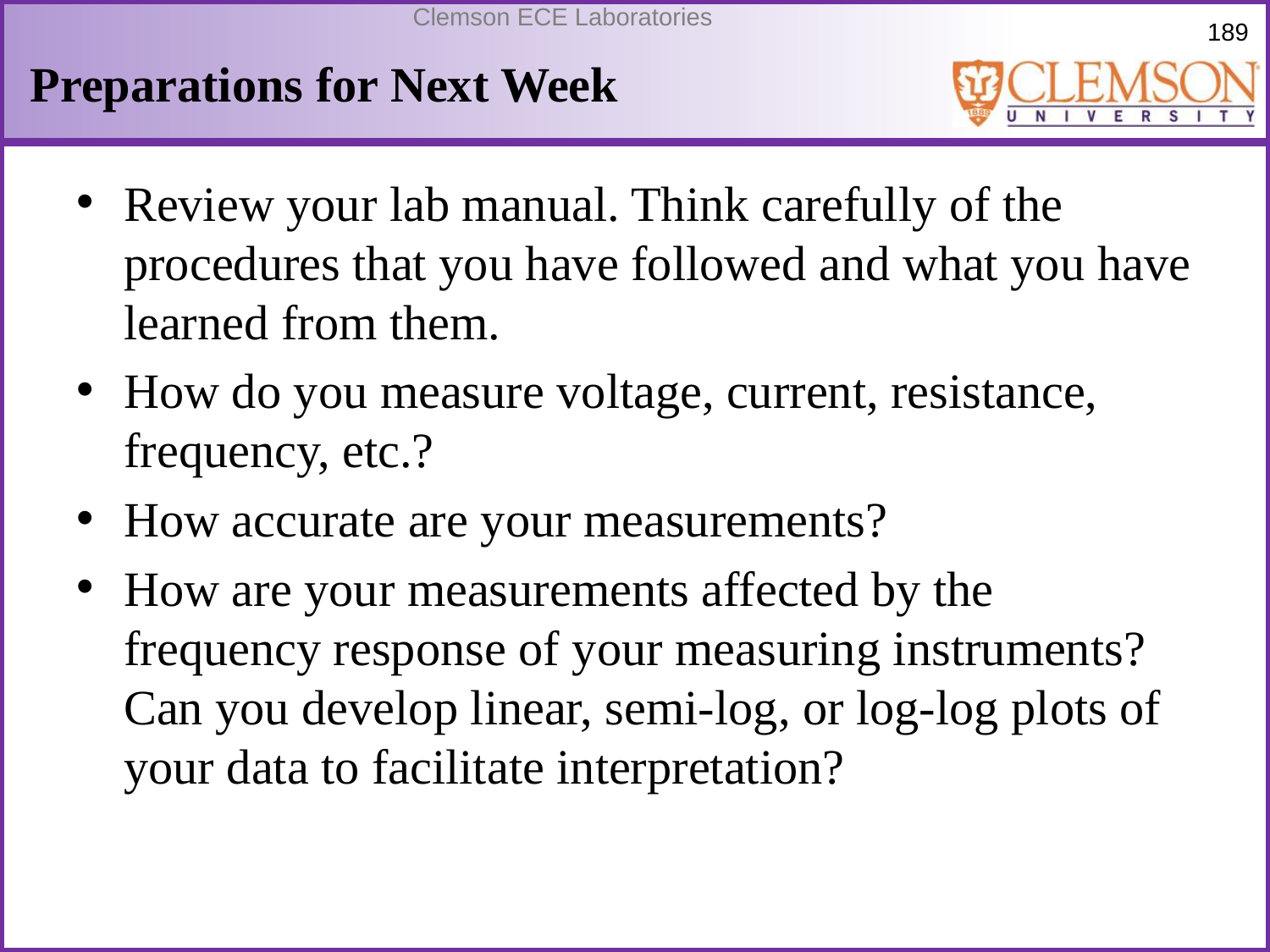

# Preparations for Next Week
Review your lab manual. Think carefully of the procedures that you have followed and what you have learned from them.
How do you measure voltage, current, resistance, frequency, etc.?
How accurate are your measurements?
How are your measurements affected by the frequency response of your measuring instruments? Can you develop linear, semi-log, or log-log plots of your data to facilitate interpretation?